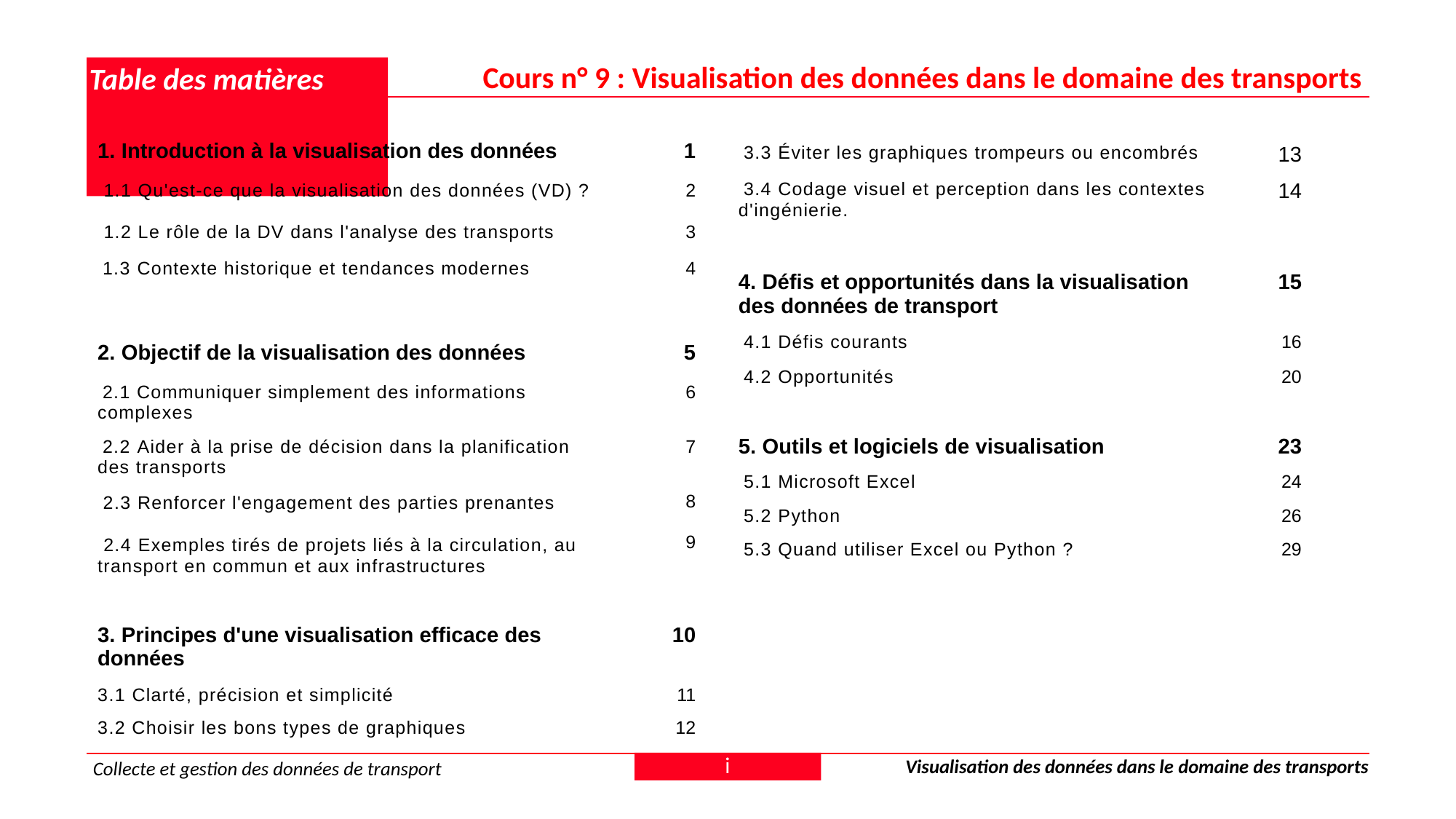

Cours n° 9 : Visualisation des données dans le domaine des transports
# Table des matières
| 1. Introduction à la visualisation des données | 1 |
| --- | --- |
| 1.1 Qu'est-ce que la visualisation des données (VD) ? | 2 |
| 1.2 Le rôle de la DV dans l'analyse des transports | 3 |
| 1.3 Contexte historique et tendances modernes | 4 |
|  |  |
| 2. Objectif de la visualisation des données | 5 |
| 2.1 Communiquer simplement des informations complexes | 6 |
| 2.2 Aider à la prise de décision dans la planification des transports | 7 |
| 2.3 Renforcer l'engagement des parties prenantes | 8 |
| 2.4 Exemples tirés de projets liés à la circulation, au transport en commun et aux infrastructures | 9 |
|  |  |
| 3.3 Éviter les graphiques trompeurs ou encombrés | 13 |
| --- | --- |
| 3.4 Codage visuel et perception dans les contextes d'ingénierie. | 14 |
|  |  |
| 4. Défis et opportunités dans la visualisation des données de transport | 15 |
| 4.1 Défis courants | 16 |
| 4.2 Opportunités | 20 |
|  |  |
| 5. Outils et logiciels de visualisation | 23 |
| 5.1 Microsoft Excel | 24 |
| 5.2 Python | 26 |
| 5.3 Quand utiliser Excel ou Python ? | 29 |
| 3. Principes d'une visualisation efficace des données | 10 |
| --- | --- |
| 3.1 Clarté, précision et simplicité | 11 |
| 3.2 Choisir les bons types de graphiques | 12 |
i
Visualisation des données dans le domaine des transports
Collecte et gestion des données de transport